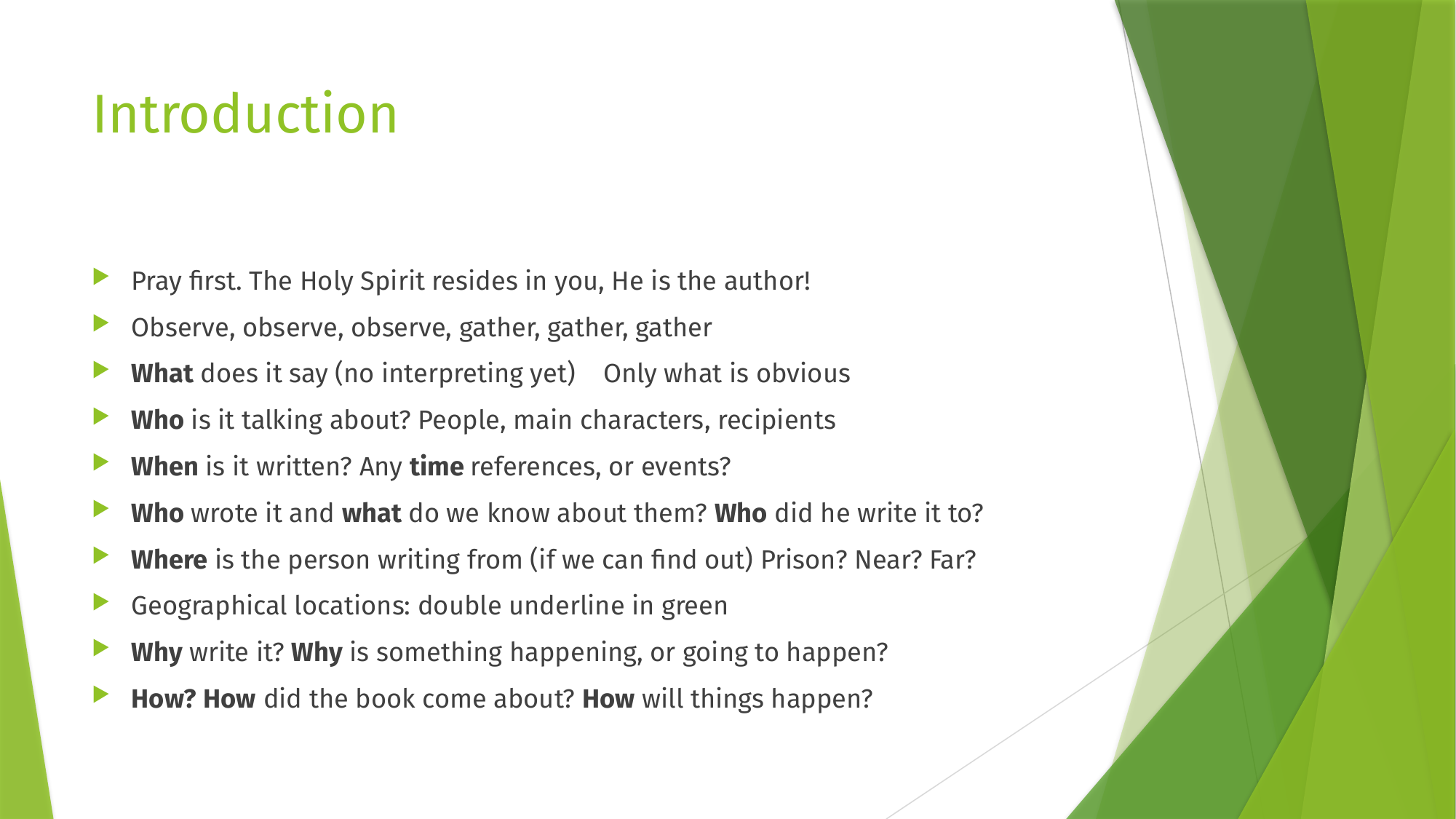

# Introduction
Pray first. The Holy Spirit resides in you, He is the author!
Observe, observe, observe, gather, gather, gather
What does it say (no interpreting yet)    Only what is obvious
Who is it talking about? People, main characters, recipients
When is it written? Any time references, or events?
Who wrote it and what do we know about them? Who did he write it to?
Where is the person writing from (if we can find out) Prison? Near? Far?
Geographical locations: double underline in green
Why write it? Why is something happening, or going to happen?
How? How did the book come about? How will things happen?